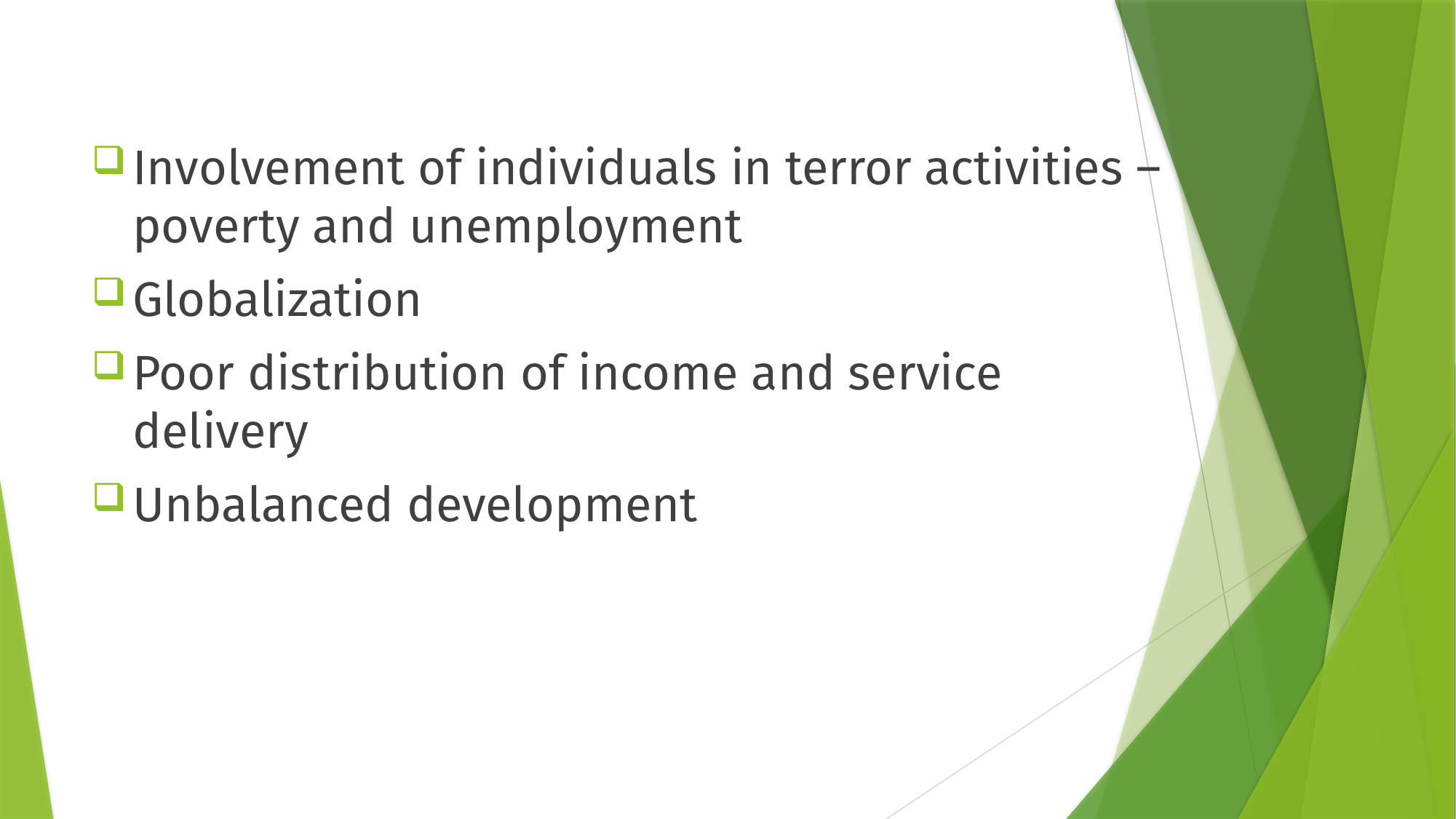

Involvement of individuals in terror activities –poverty and unemployment
Globalization
Poor distribution of income and service delivery
Unbalanced development